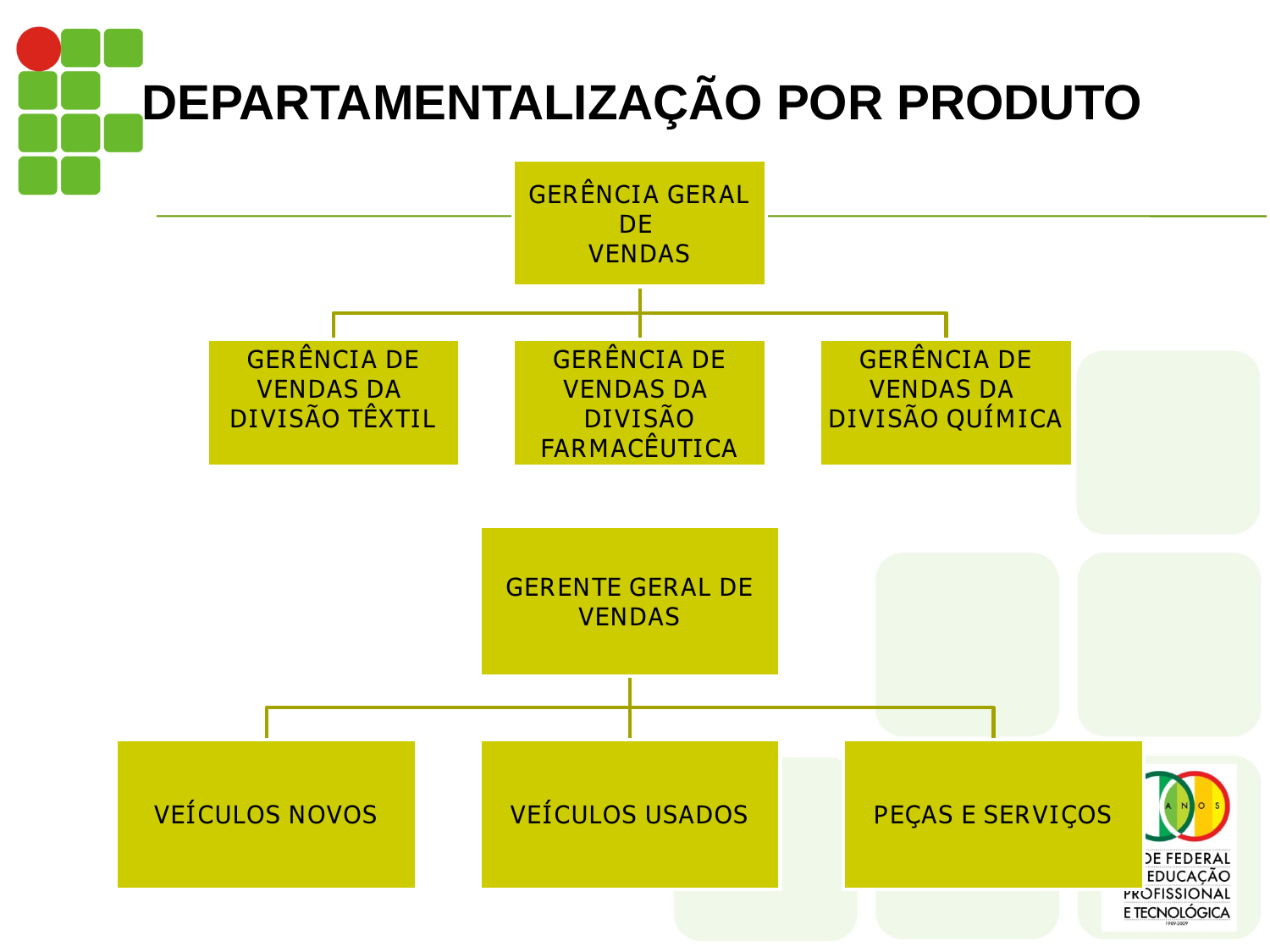

# DEPARTAMENTALIZAÇÃO POR PRODUTO
GERÊNCIA GERAL DE
VENDAS
GERÊNCIA DE VENDAS DA
DIVISÃO TÊXTIL

GERÊNCIA DE VENDAS DA
DIVISÃO FARMACÊUTICA
GERÊNCIA DE VENDAS DA
DIVISÃO QUÍMICA

GERENTE GERAL DE VENDAS
VEÍCULOS NOVOS
VEÍCULOS USADOS
PEÇAS E SERVIÇOS